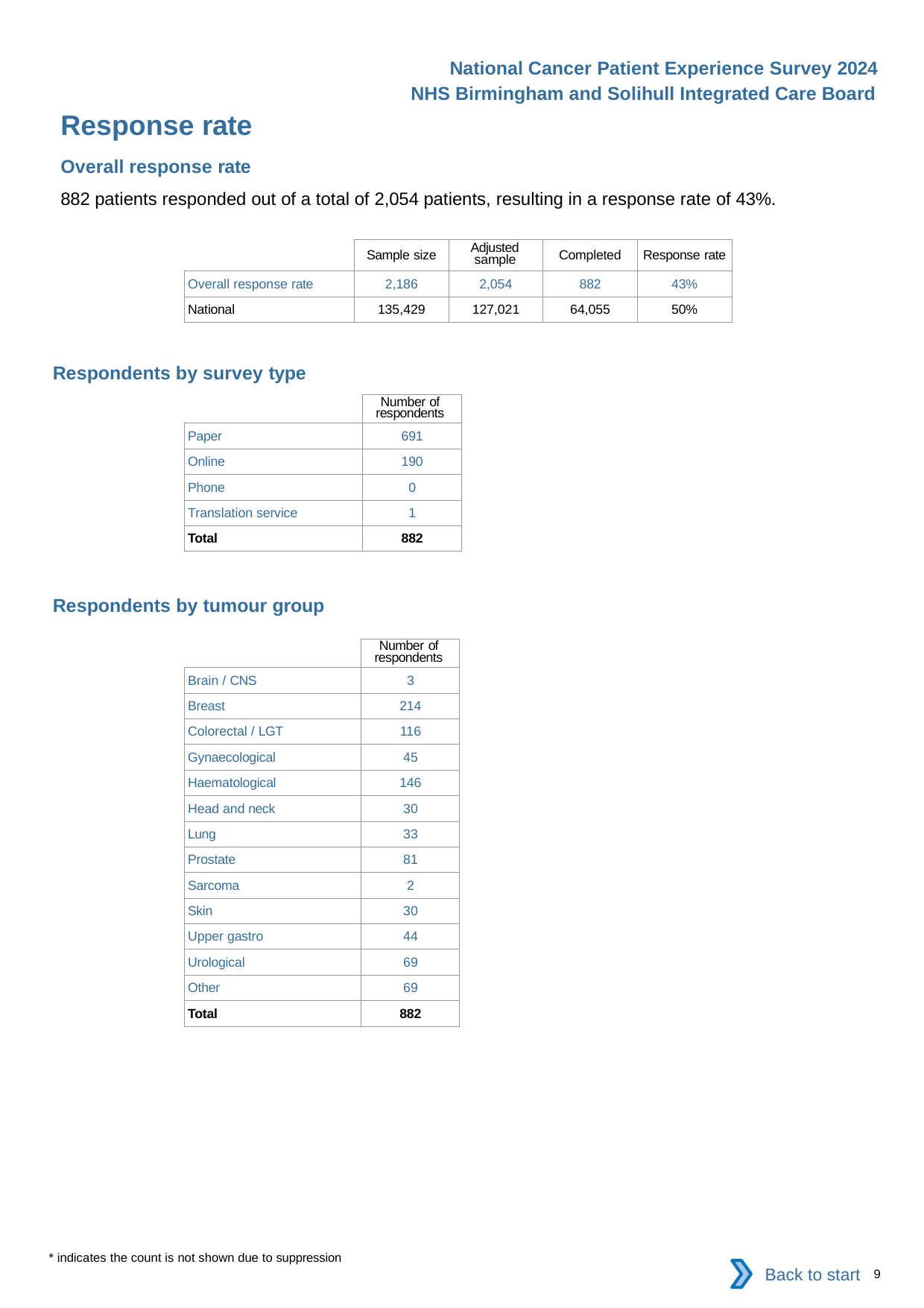

National Cancer Patient Experience Survey 2024
NHS Birmingham and Solihull Integrated Care Board
Response rate
Overall response rate
882 patients responded out of a total of 2,054 patients, resulting in a response rate of 43%.
|  | Sample size | Adjusted sample | Completed | Response rate |
| --- | --- | --- | --- | --- |
| Overall response rate | 2,186 | 2,054 | 882 | 43% |
| National | 135,429 | 127,021 | 64,055 | 50% |
Respondents by survey type
|  | Number of respondents |
| --- | --- |
| Paper | 691 |
| Online | 190 |
| Phone | 0 |
| Translation service | 1 |
| Total | 882 |
Respondents by tumour group
|  | Number of respondents |
| --- | --- |
| Brain / CNS | 3 |
| Breast | 214 |
| Colorectal / LGT | 116 |
| Gynaecological | 45 |
| Haematological | 146 |
| Head and neck | 30 |
| Lung | 33 |
| Prostate | 81 |
| Sarcoma | 2 |
| Skin | 30 |
| Upper gastro | 44 |
| Urological | 69 |
| Other | 69 |
| Total | 882 |
* indicates the count is not shown due to suppression
Back to start

9